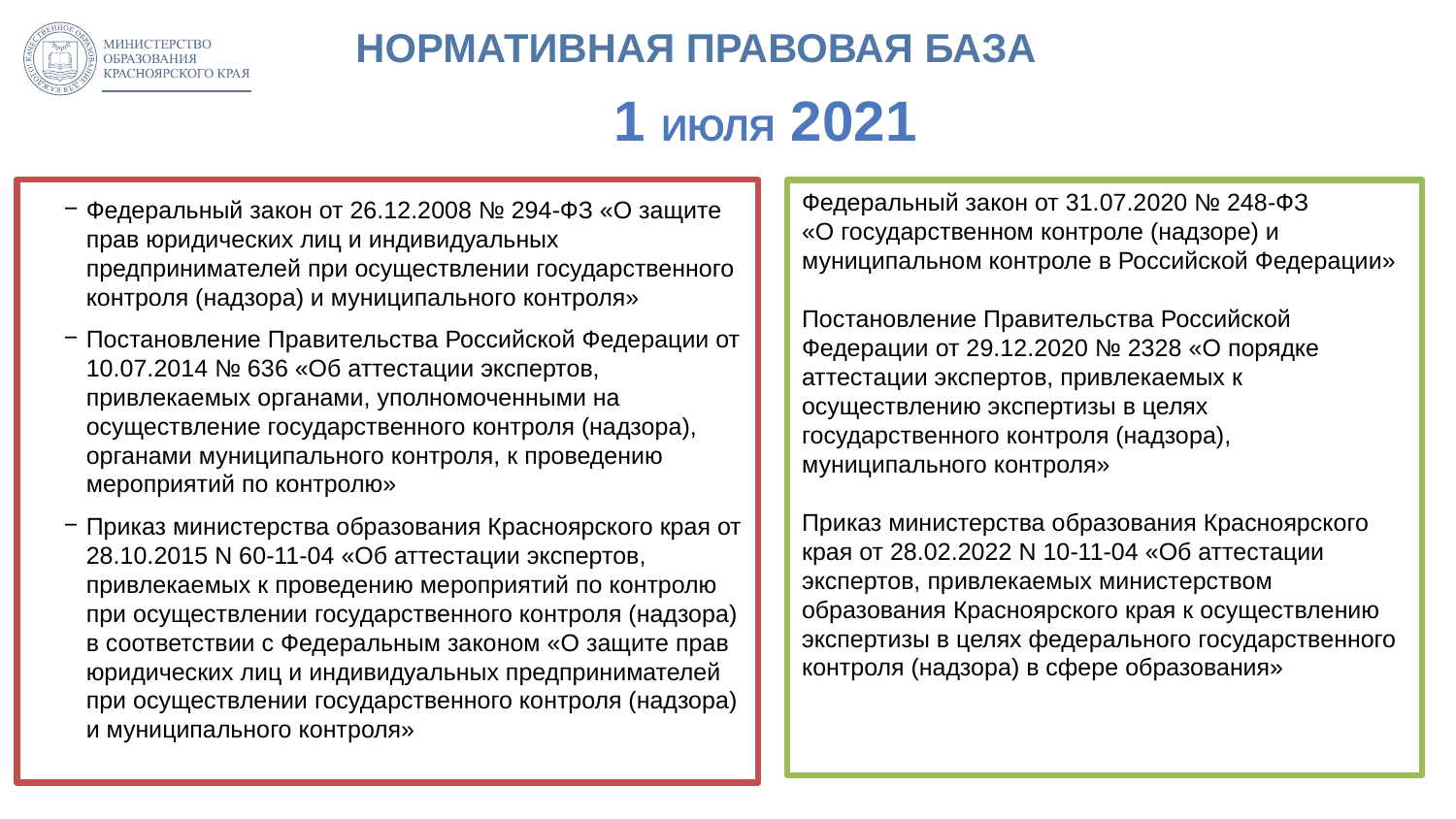

# НОРМАТИВНАЯ ПРАВОВАЯ БАЗА
1 июля 2021
Федеральный закон от 26.12.2008 № 294-ФЗ «О защите прав юридических лиц и индивидуальных предпринимателей при осуществлении государственного контроля (надзора) и муниципального контроля»
Постановление Правительства Российской Федерации от 10.07.2014 № 636 «Об аттестации экспертов, привлекаемых органами, уполномоченными на осуществление государственного контроля (надзора), органами муниципального контроля, к проведению мероприятий по контролю»
Приказ министерства образования Красноярского края от 28.10.2015 N 60-11-04 «Об аттестации экспертов, привлекаемых к проведению мероприятий по контролю при осуществлении государственного контроля (надзора) в соответствии с Федеральным законом «О защите прав юридических лиц и индивидуальных предпринимателей при осуществлении государственного контроля (надзора) и муниципального контроля»
Федеральный закон от 31.07.2020 № 248-ФЗ
«О государственном контроле (надзоре) и муниципальном контроле в Российской Федерации»

Постановление Правительства Российской Федерации от 29.12.2020 № 2328 «О порядке аттестации экспертов, привлекаемых к осуществлению экспертизы в целях государственного контроля (надзора), муниципального контроля»

Приказ министерства образования Красноярского края от 28.02.2022 N 10-11-04 «Об аттестации экспертов, привлекаемых министерством образования Красноярского края к осуществлению экспертизы в целях федерального государственного контроля (надзора) в сфере образования»

2